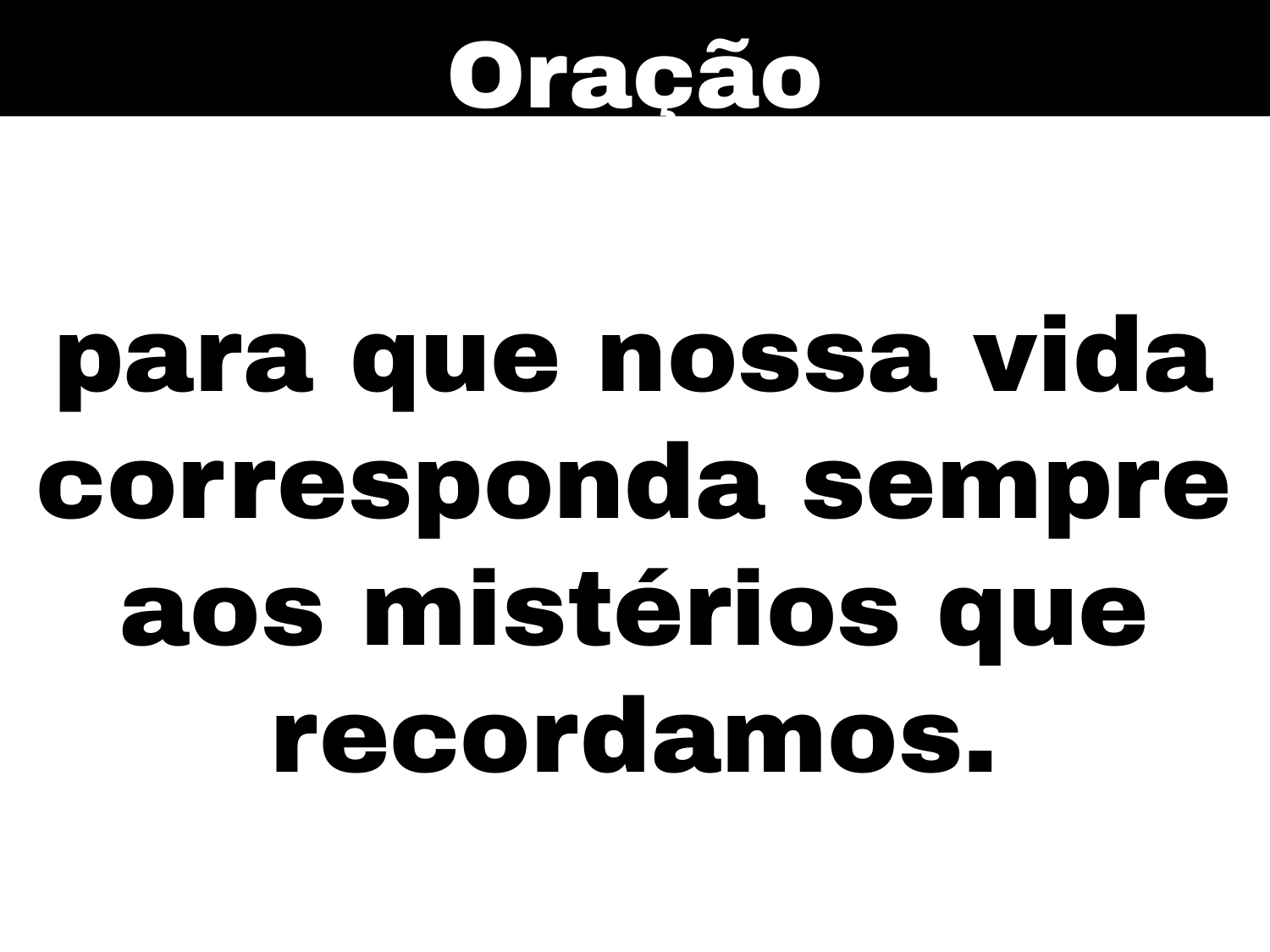

Oração
para que nossa vida corresponda sempre aos mistérios que recordamos.